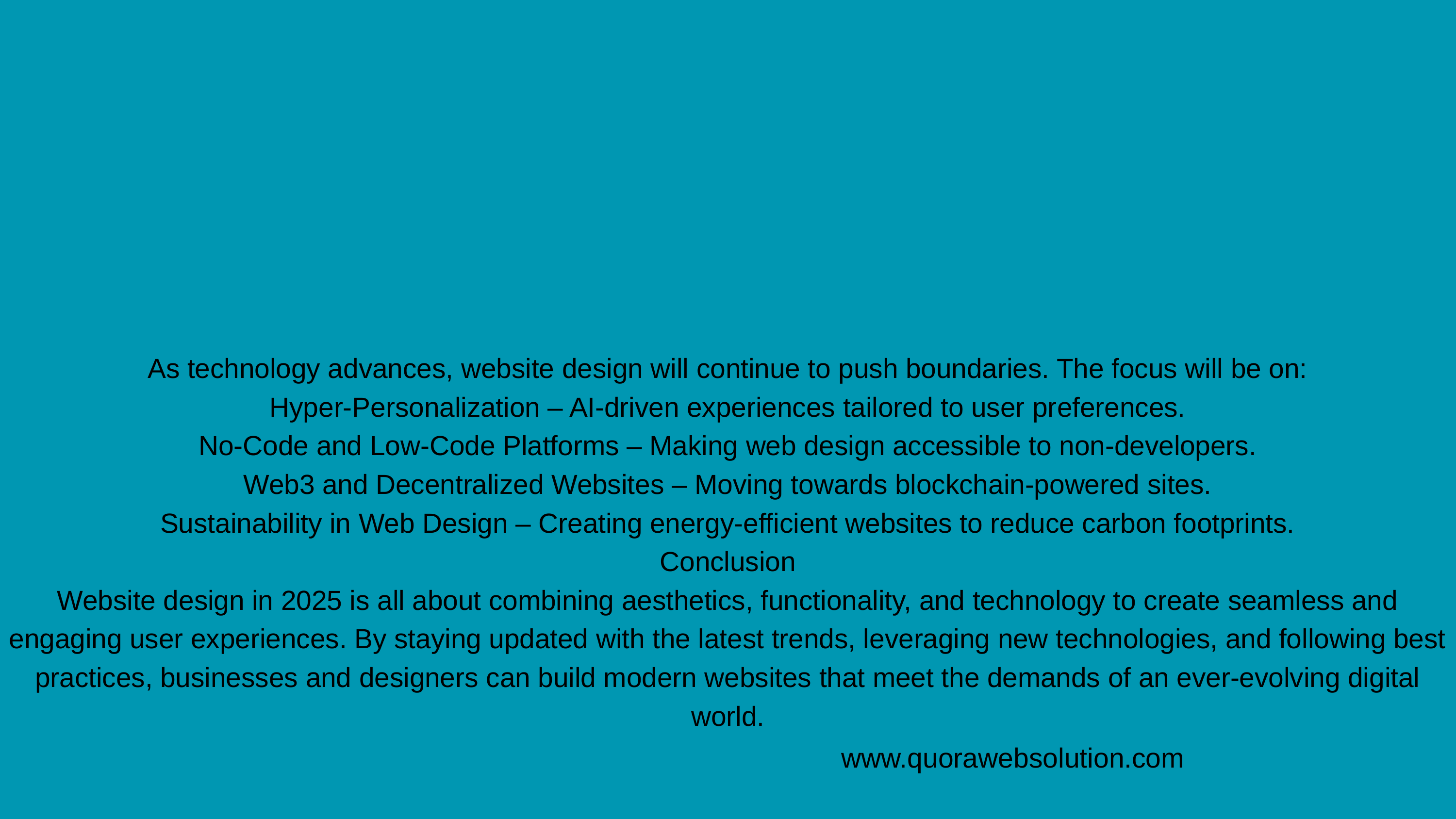

As technology advances, website design will continue to push boundaries. The focus will be on:
Hyper-Personalization – AI-driven experiences tailored to user preferences.
No-Code and Low-Code Platforms – Making web design accessible to non-developers.
Web3 and Decentralized Websites – Moving towards blockchain-powered sites.
Sustainability in Web Design – Creating energy-efficient websites to reduce carbon footprints.
Conclusion
Website design in 2025 is all about combining aesthetics, functionality, and technology to create seamless and engaging user experiences. By staying updated with the latest trends, leveraging new technologies, and following best practices, businesses and designers can build modern websites that meet the demands of an ever-evolving digital world.
www.quorawebsolution.com